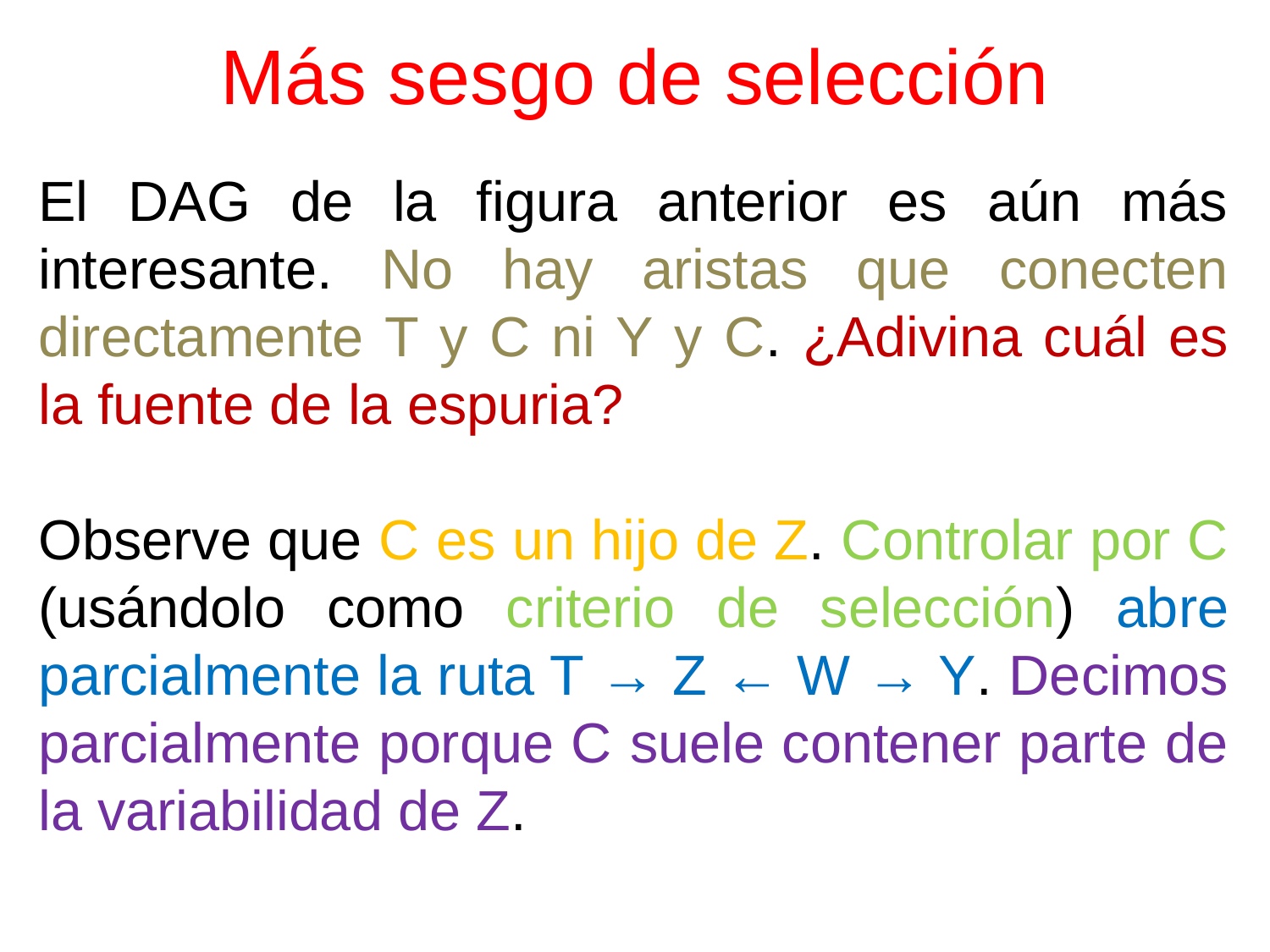

# Más sesgo de selección
El DAG de la figura anterior es aún más interesante. No hay aristas que conecten directamente T y C ni Y y C. ¿Adivina cuál es la fuente de la espuria?

Observe que C es un hijo de Z. Controlar por C (usándolo como criterio de selección) abre parcialmente la ruta T → Z ← W → Y. Decimos parcialmente porque C suele contener parte de la variabilidad de Z.